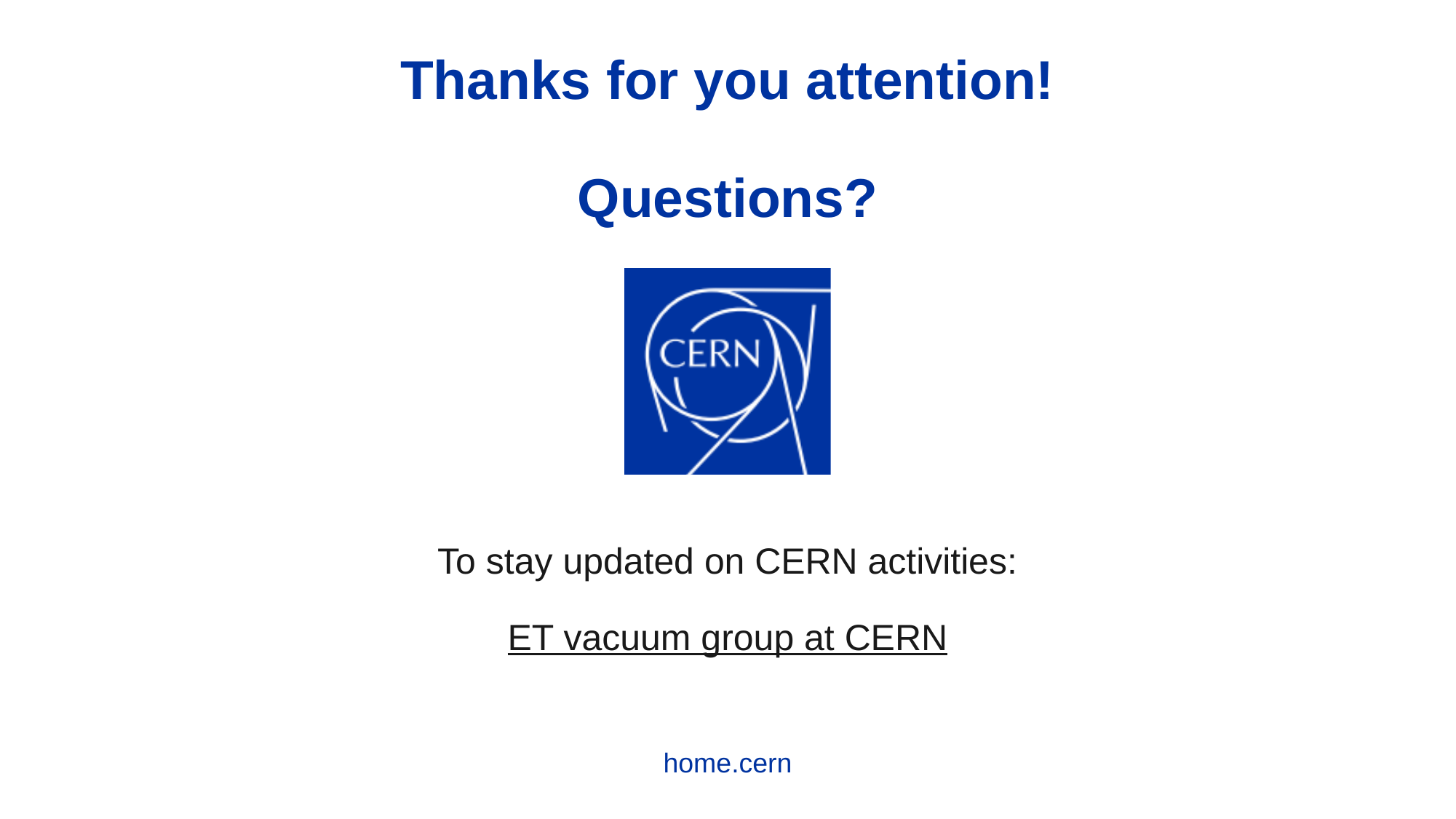

Thanks for you attention!

Questions?
To stay updated on CERN activities:
ET vacuum group at CERN